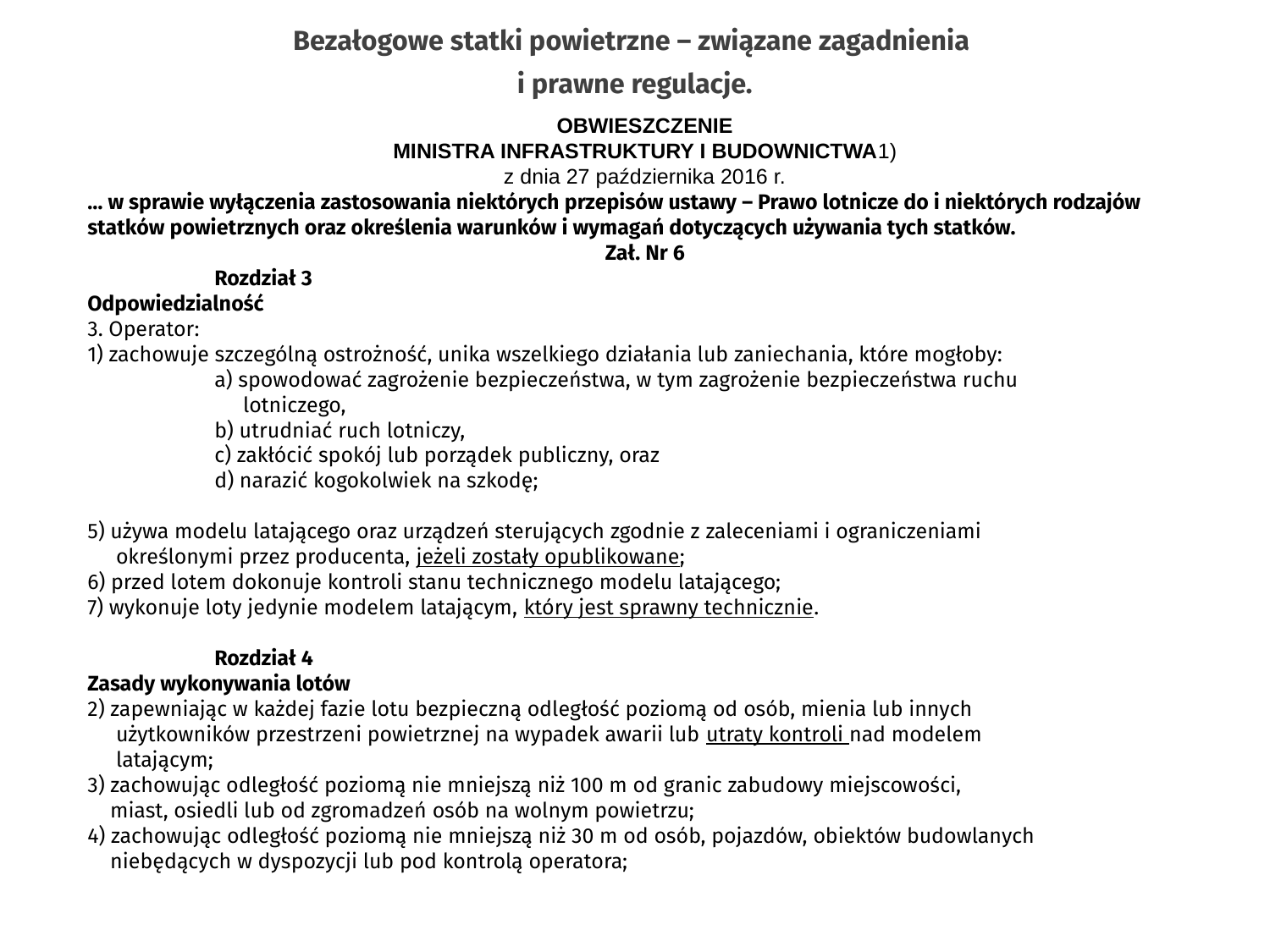

Bezałogowe statki powietrzne – związane zagadnienia
i prawne regulacje.
OBWIESZCZENIE
MINISTRA INFRASTRUKTURY I BUDOWNICTWA1)
z dnia 27 października 2016 r.
… w sprawie wyłączenia zastosowania niektórych przepisów ustawy – Prawo lotnicze do i niektórych rodzajów statków powietrznych oraz określenia warunków i wymagań dotyczących używania tych statków.
Zał. Nr 6
	Rozdział 3
Odpowiedzialność
3. Operator:
1) zachowuje szczególną ostrożność, unika wszelkiego działania lub zaniechania, które mogłoby:
	a) spowodować zagrożenie bezpieczeństwa, w tym zagrożenie bezpieczeństwa ruchu
	     lotniczego,
	b) utrudniać ruch lotniczy,
	c) zakłócić spokój lub porządek publiczny, oraz
	d) narazić kogokolwiek na szkodę;

5) używa modelu latającego oraz urządzeń sterujących zgodnie z zaleceniami i ograniczeniami
     określonymi przez producenta, jeżeli zostały opublikowane;
6) przed lotem dokonuje kontroli stanu technicznego modelu latającego;
7) wykonuje loty jedynie modelem latającym, który jest sprawny technicznie.

	Rozdział 4
Zasady wykonywania lotów
2) zapewniając w każdej fazie lotu bezpieczną odległość poziomą od osób, mienia lub innych
     użytkowników przestrzeni powietrznej na wypadek awarii lub utraty kontroli nad modelem
     latającym;
3) zachowując odległość poziomą nie mniejszą niż 100 m od granic zabudowy miejscowości,
    miast, osiedli lub od zgromadzeń osób na wolnym powietrzu;
4) zachowując odległość poziomą nie mniejszą niż 30 m od osób, pojazdów, obiektów budowlanych
    niebędących w dyspozycji lub pod kontrolą operatora;